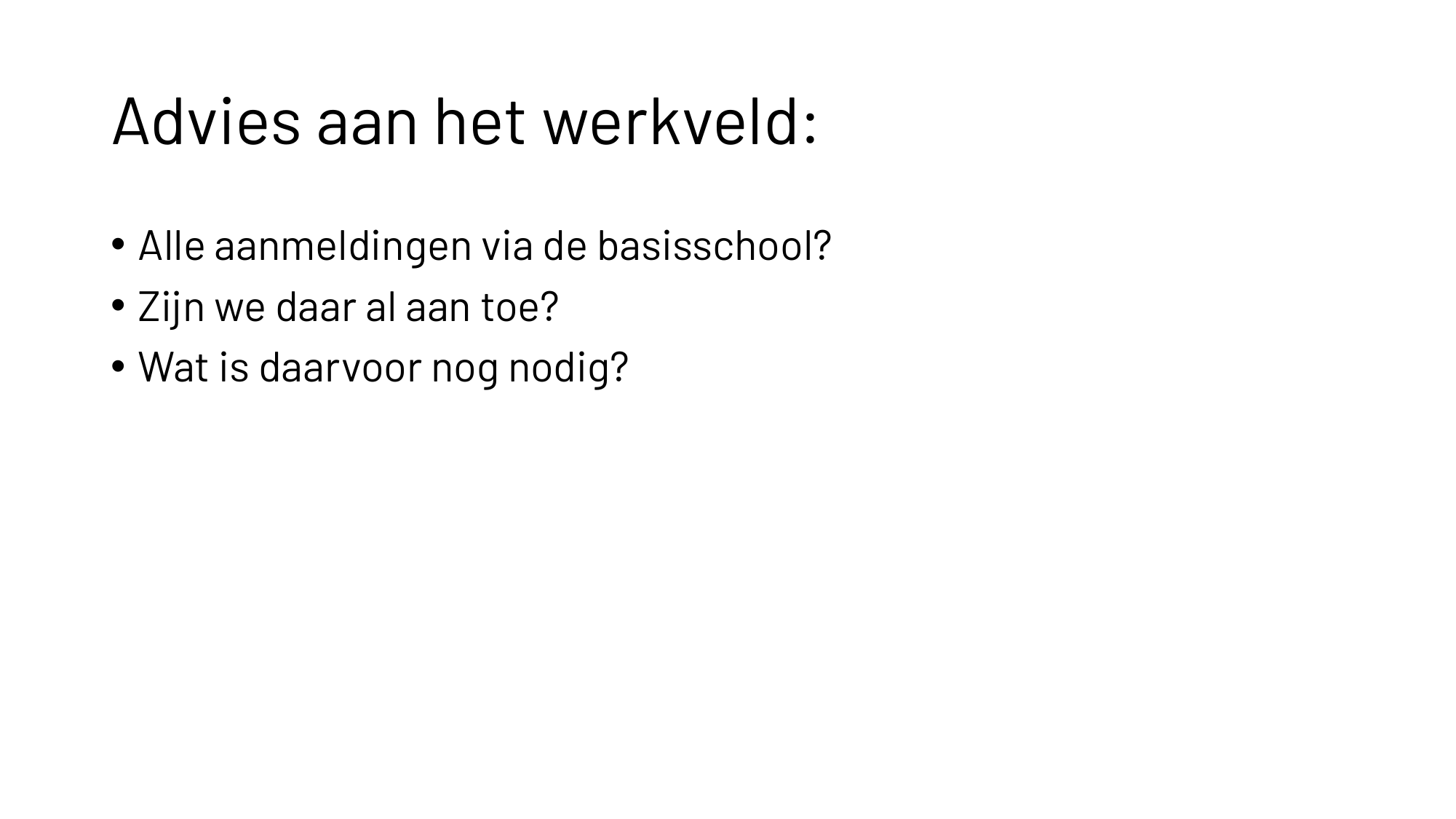

# Advies aan het werkveld:
Alle aanmeldingen via de basisschool?
Zijn we daar al aan toe?
Wat is daarvoor nog nodig?